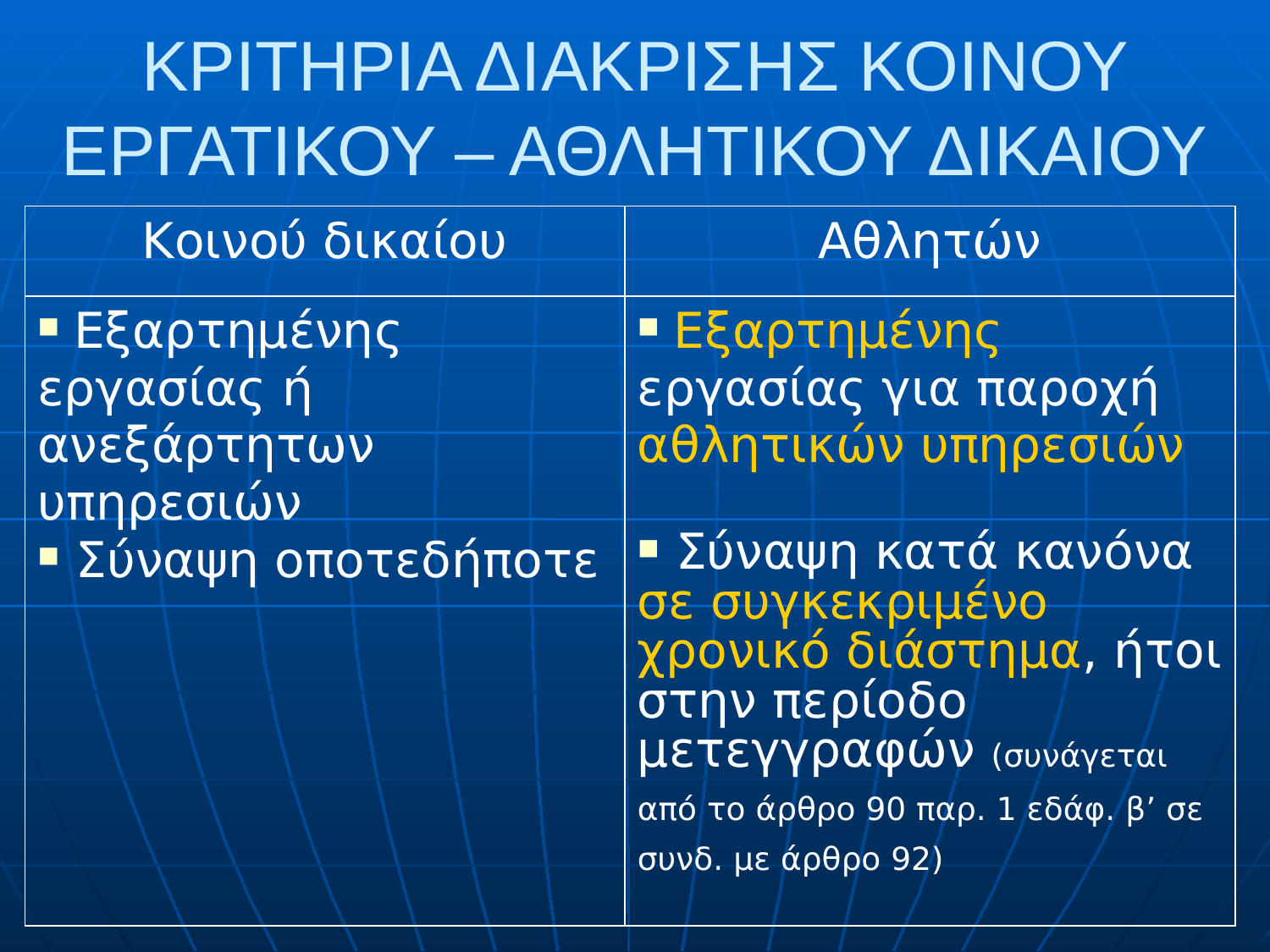

# ΚΡΙΤΗΡΙΑ ΔΙΑΚΡΙΣΗΣ ΚΟΙΝΟΥ ΕΡΓΑΤΙΚΟΥ – ΑΘΛΗΤΙΚΟΥ ΔΙΚΑΙΟΥ
| Κοινού δικαίου | Αθλητών |
| --- | --- |
| Εξαρτημένης εργασίας ή ανεξάρτητων υπηρεσιών Σύναψη οποτεδήποτε | Εξαρτημένης εργασίας για παροχή αθλητικών υπηρεσιών Σύναψη κατά κανόνα σε συγκεκριμένο χρονικό διάστημα, ήτοι στην περίοδο μετεγγραφών (συνάγεται από το άρθρο 90 παρ. 1 εδάφ. β’ σε συνδ. με άρθρο 92) |